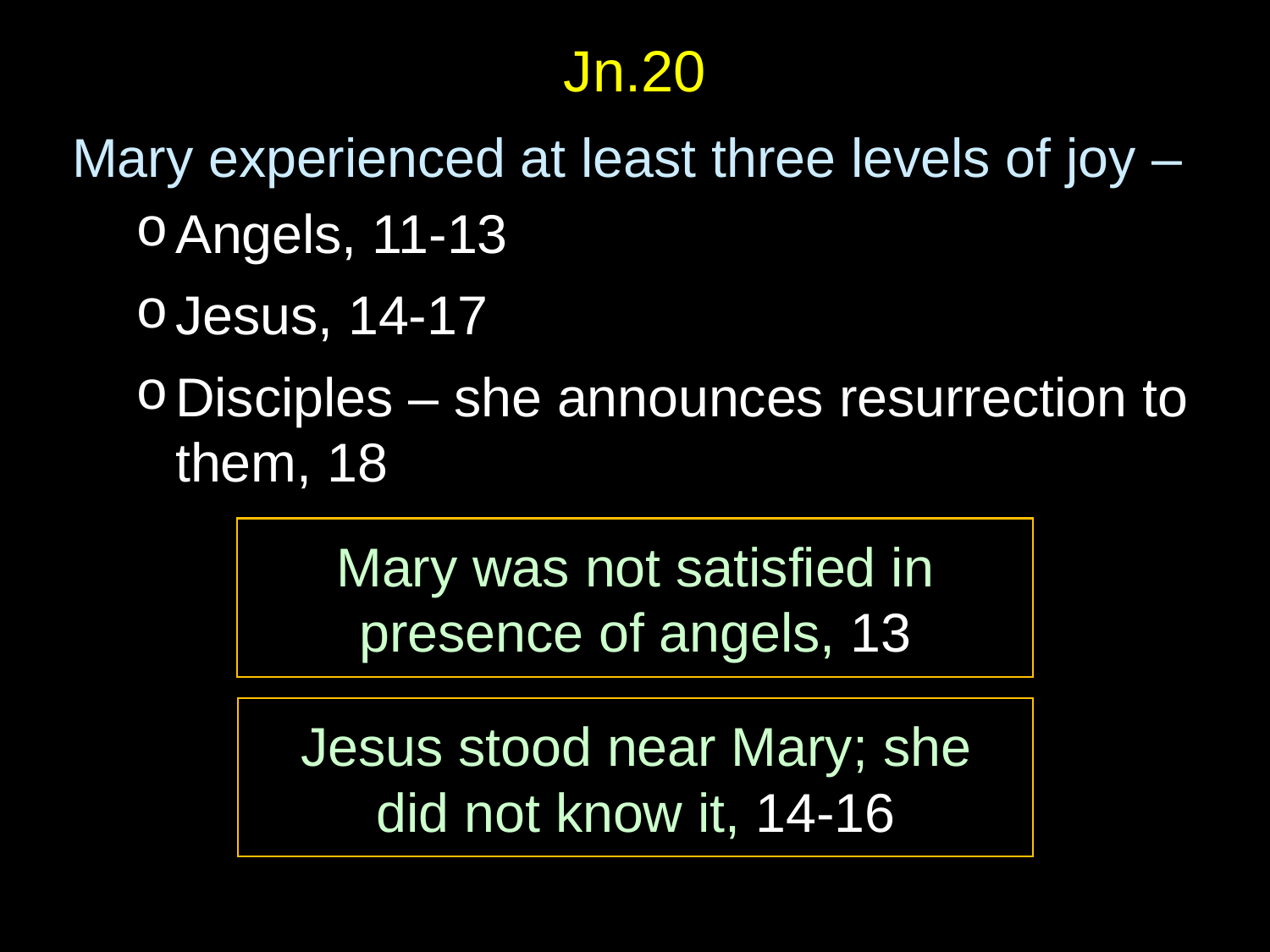

# Jn.20
Mary experienced at least three levels of joy –
Angels, 11-13
Jesus, 14-17
Disciples – she announces resurrection to them, 18

Mary was not satisfied in
presence of angels, 13
Jesus stood near Mary; she
did not know it, 14-16